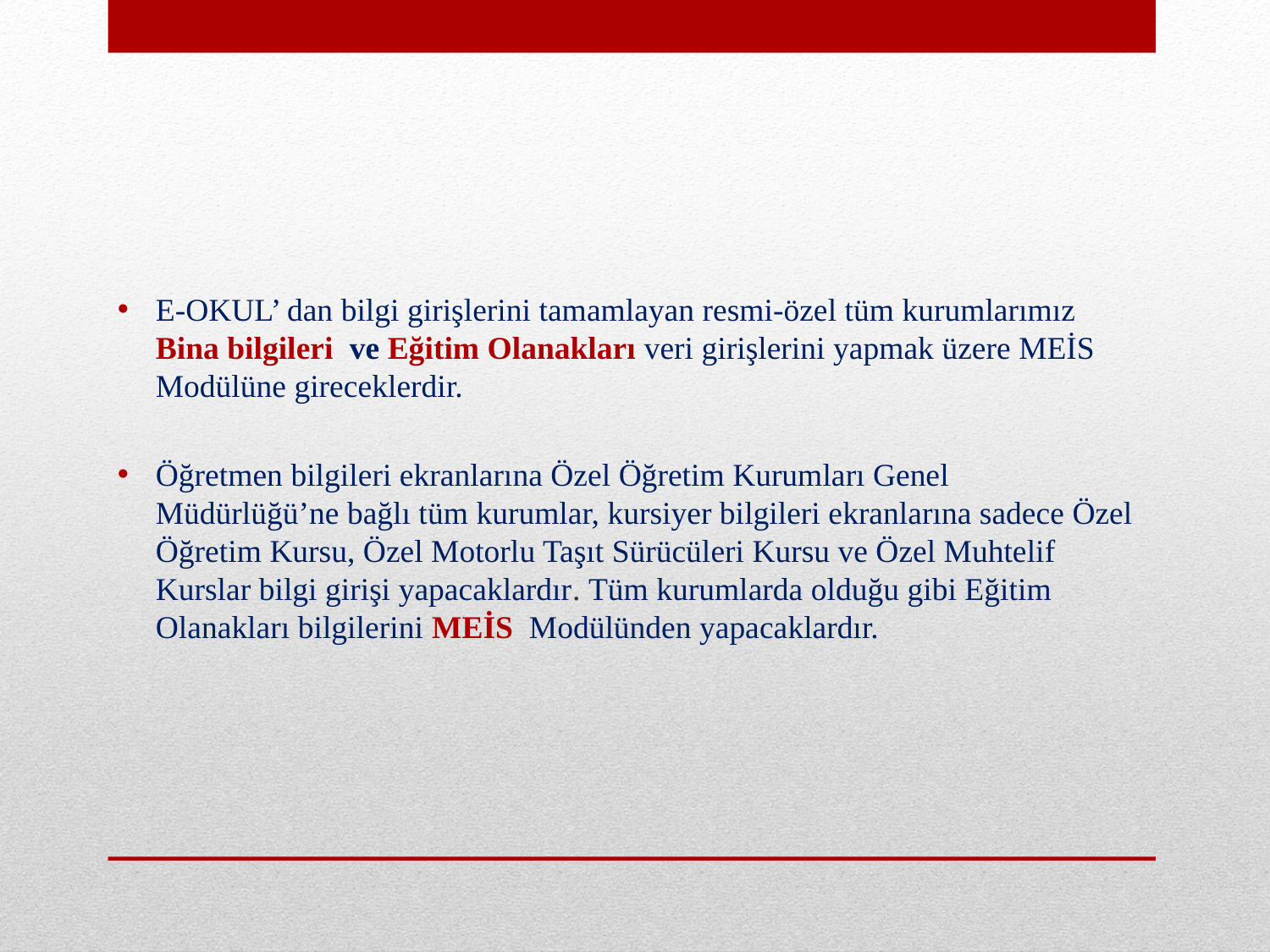

E-OKUL’ dan bilgi girişlerini tamamlayan resmi-özel tüm kurumlarımız Bina bilgileri  ve Eğitim Olanakları veri girişlerini yapmak üzere MEİS Modülüne gireceklerdir.

Öğretmen bilgileri ekranlarına Özel Öğretim Kurumları Genel Müdürlüğü’ne bağlı tüm kurumlar, kursiyer bilgileri ekranlarına sadece Özel Öğretim Kursu, Özel Motorlu Taşıt Sürücüleri Kursu ve Özel Muhtelif Kurslar bilgi girişi yapacaklardır. Tüm kurumlarda olduğu gibi Eğitim Olanakları bilgilerini MEİS  Modülünden yapacaklardır.